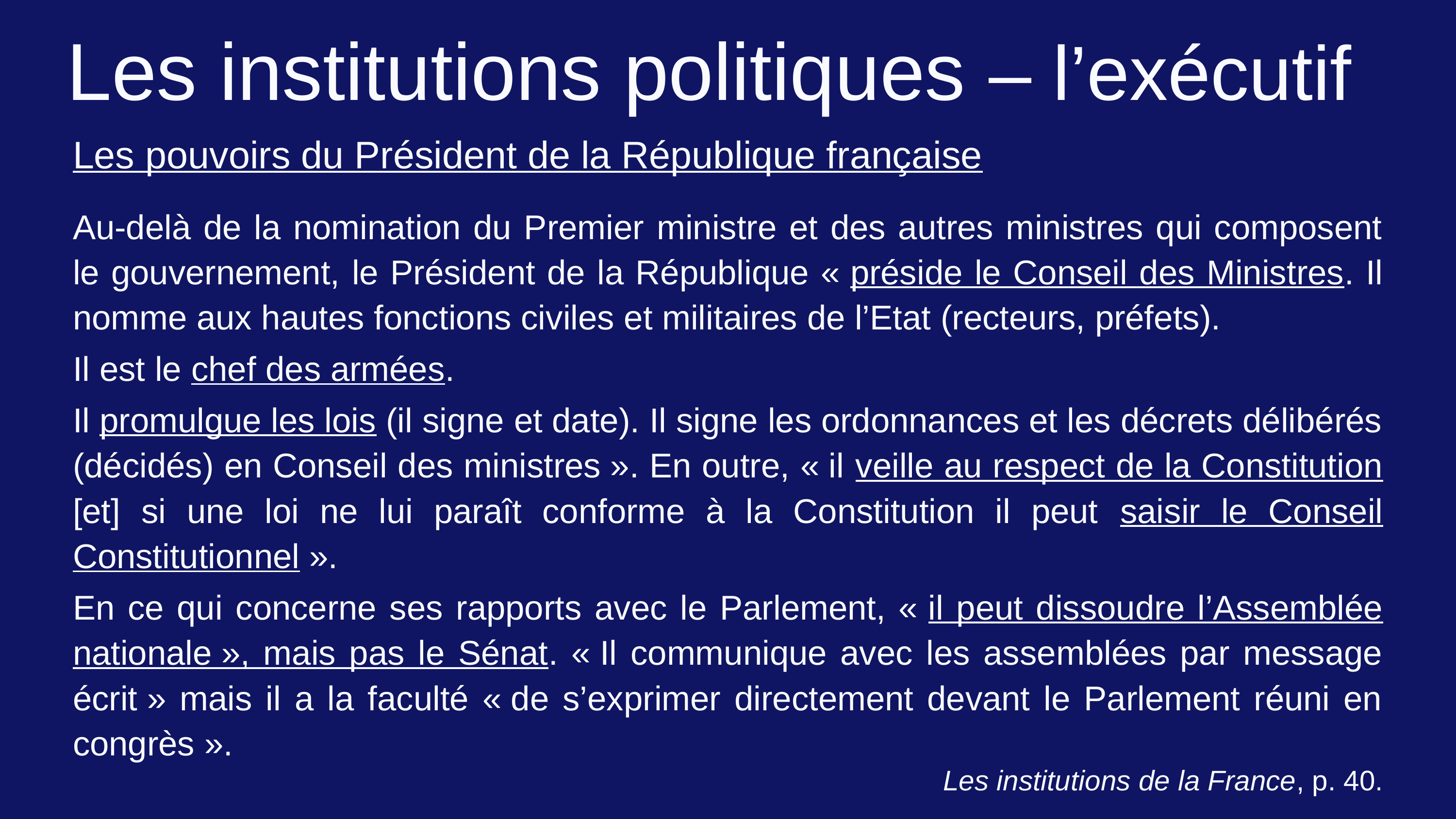

Les institutions politiques – l’exécutif
Les pouvoirs du Président de la République française
Au-delà de la nomination du Premier ministre et des autres ministres qui composent le gouvernement, le Président de la République « préside le Conseil des Ministres. Il nomme aux hautes fonctions civiles et militaires de l’Etat (recteurs, préfets).
Il est le chef des armées.
Il promulgue les lois (il signe et date). Il signe les ordonnances et les décrets délibérés (décidés) en Conseil des ministres ». En outre, « il veille au respect de la Constitution [et] si une loi ne lui paraît conforme à la Constitution il peut saisir le Conseil Constitutionnel ».
En ce qui concerne ses rapports avec le Parlement, « il peut dissoudre l’Assemblée nationale », mais pas le Sénat. « Il communique avec les assemblées par message écrit » mais il a la faculté « de s’exprimer directement devant le Parlement réuni en congrès ».
Les institutions de la France, p. 40.